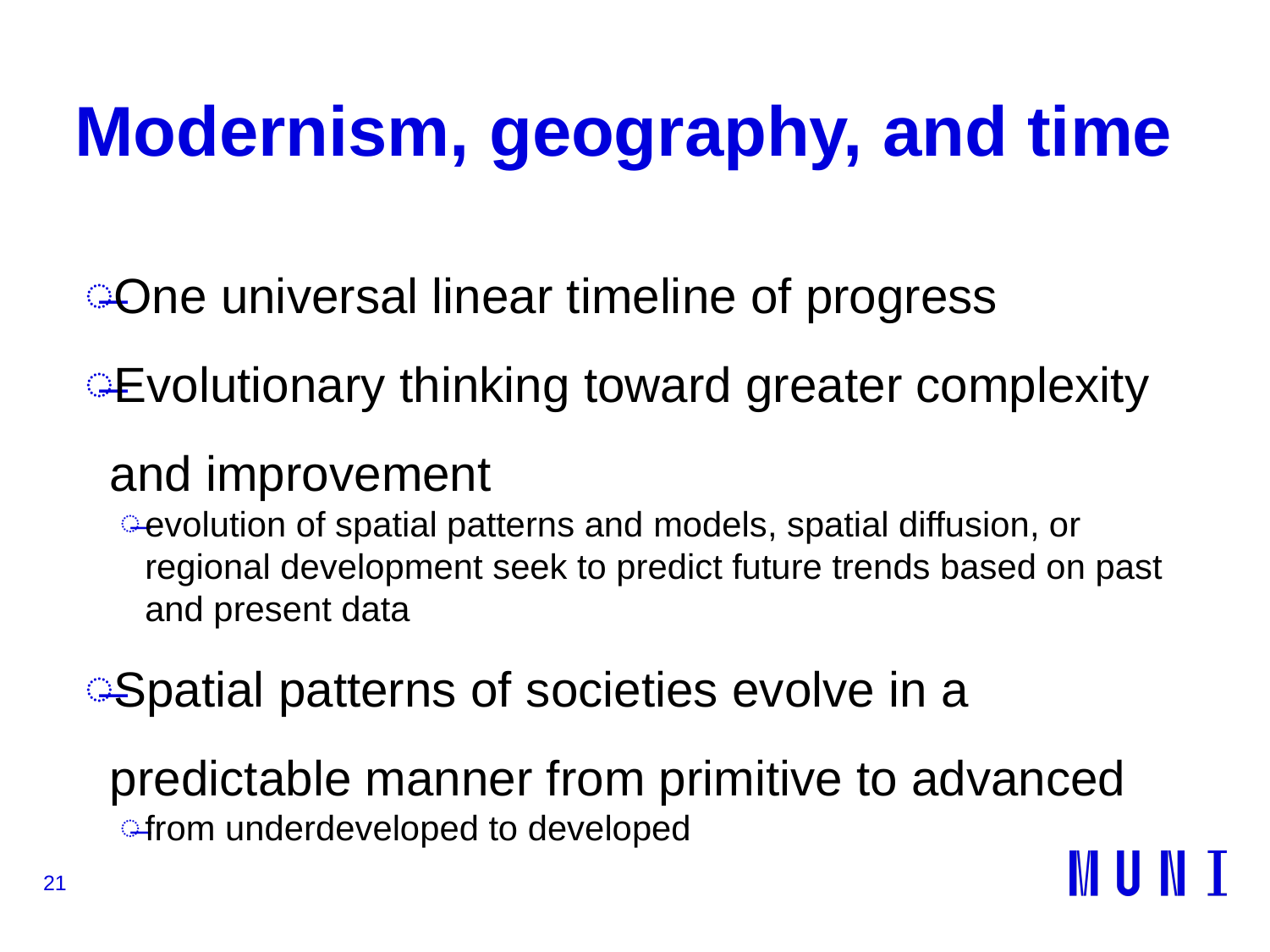

# Modernism, geography, and time
One universal linear timeline of progress
Evolutionary thinking toward greater complexity and improvement
evolution of spatial patterns and models, spatial diffusion, or regional development seek to predict future trends based on past and present data
Spatial patterns of societies evolve in a predictable manner from primitive to advanced
from underdeveloped to developed
21